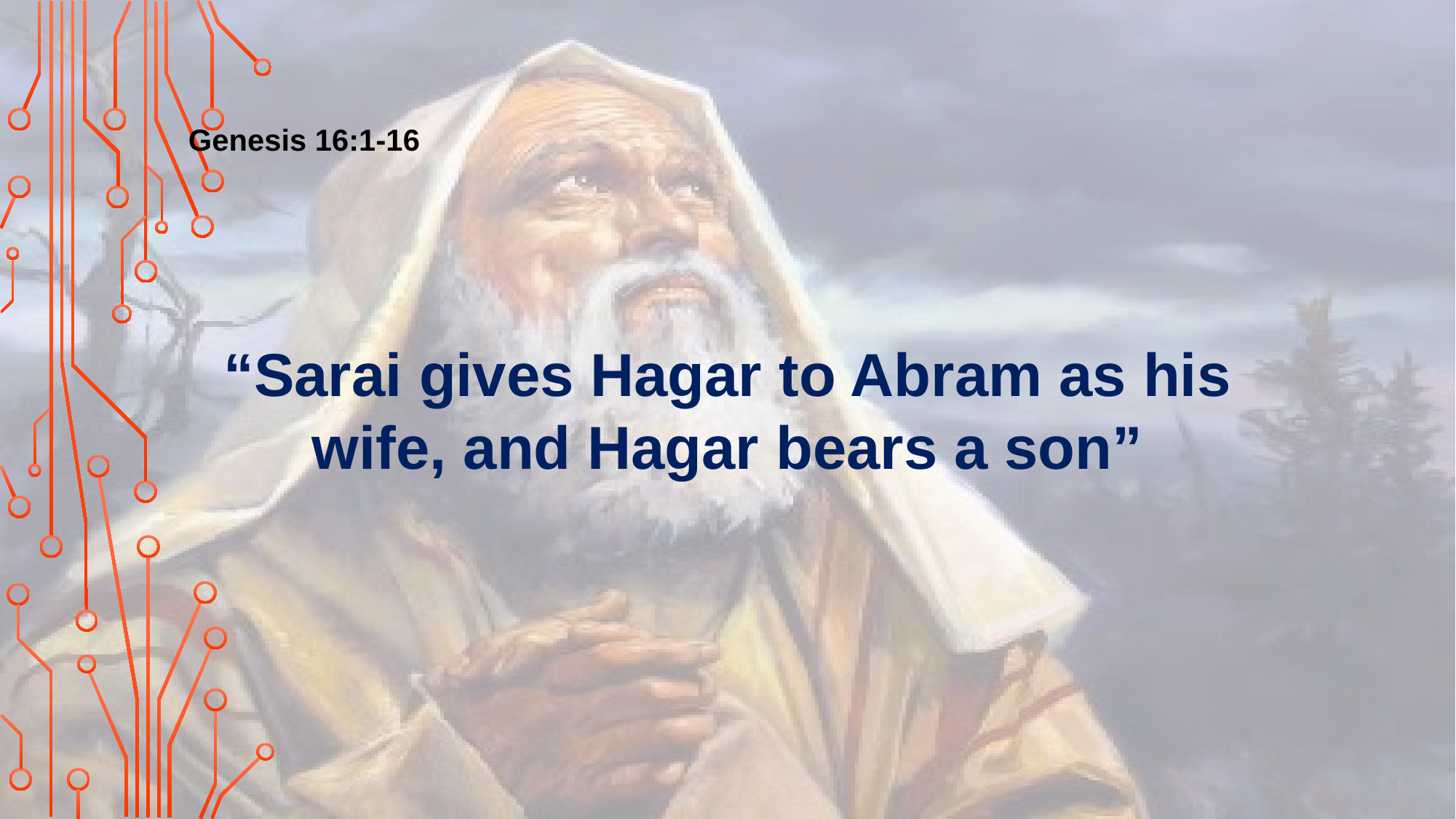

Genesis 16:1-16
“Sarai gives Hagar to Abram as his wife, and Hagar bears a son”